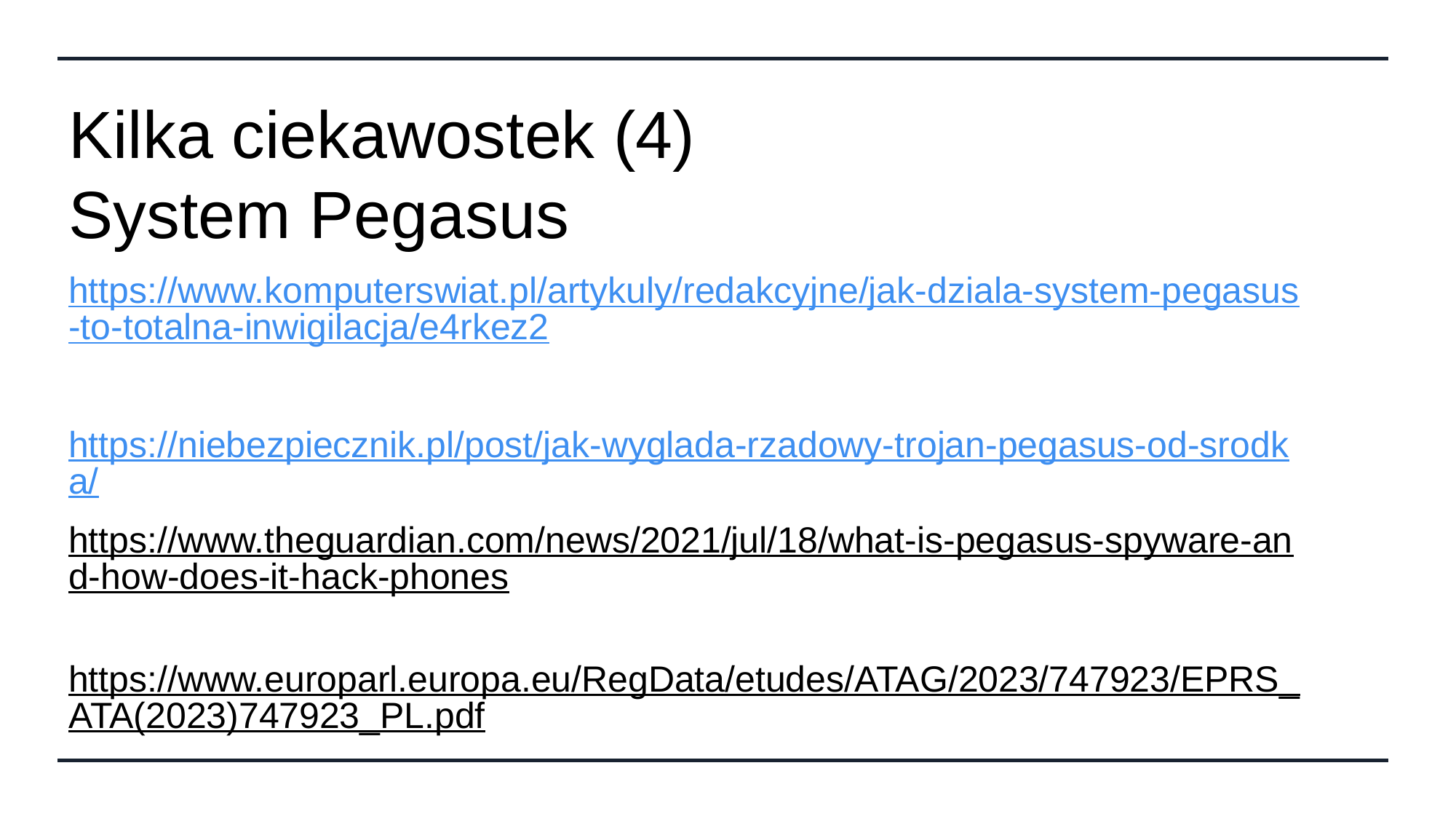

# Kilka ciekawostek (4) System Pegasus
https://www.komputerswiat.pl/artykuly/redakcyjne/jak-dziala-system-pegasus-to-totalna-inwigilacja/e4rkez2

https://niebezpiecznik.pl/post/jak-wyglada-rzadowy-trojan-pegasus-od-srodka/
https://www.theguardian.com/news/2021/jul/18/what-is-pegasus-spyware-and-how-does-it-hack-phones
https://www.europarl.europa.eu/RegData/etudes/ATAG/2023/747923/EPRS_ATA(2023)747923_PL.pdf